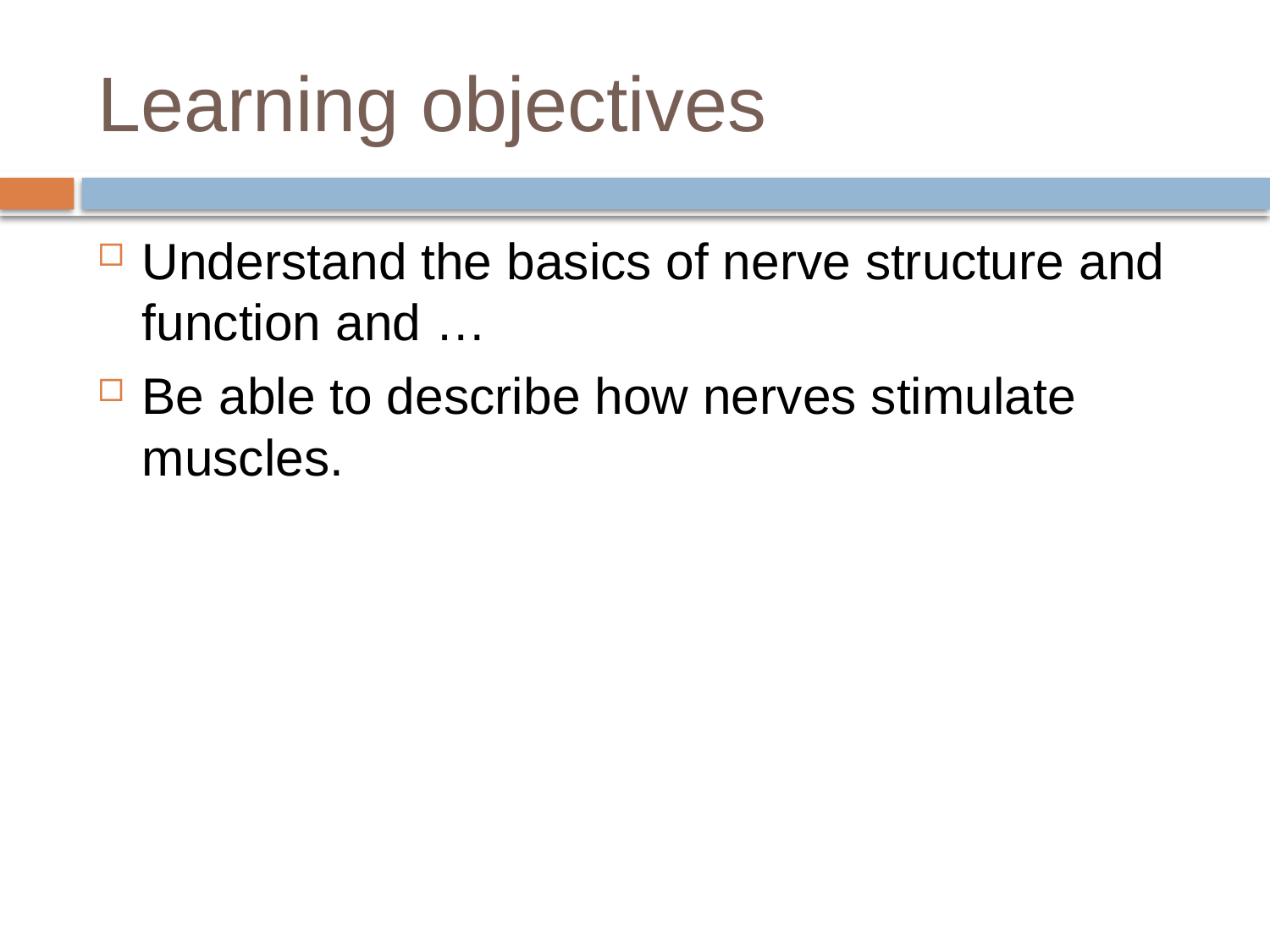

# Learning objectives
Understand the basics of nerve structure and function and …
Be able to describe how nerves stimulate muscles.